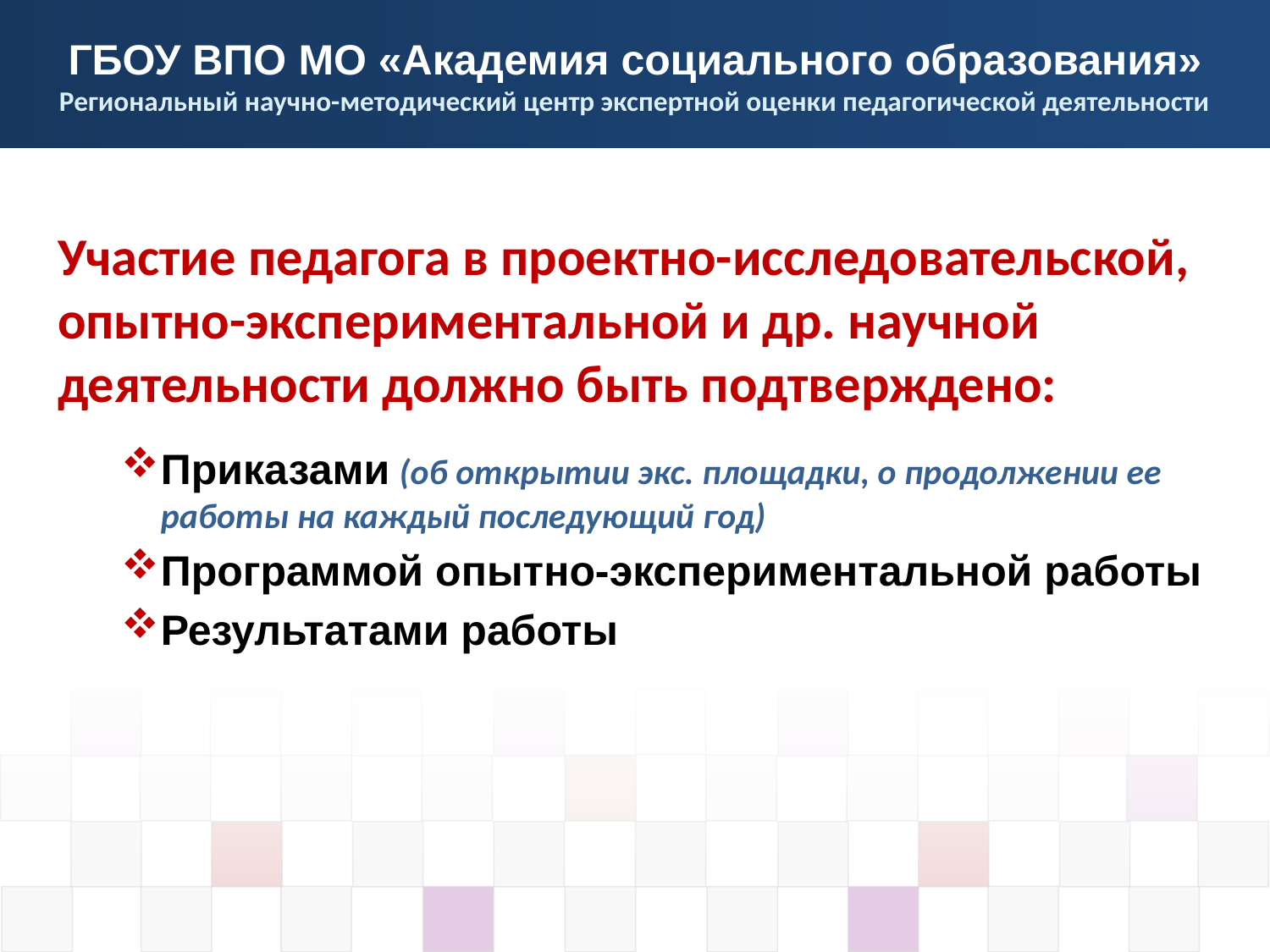

Участие педагога в проектно-исследовательской, опытно-экспериментальной и др. научной деятельности должно быть подтверждено:
Приказами (об открытии экс. площадки, о продолжении ее работы на каждый последующий год)
Программой опытно-экспериментальной работы
Результатами работы